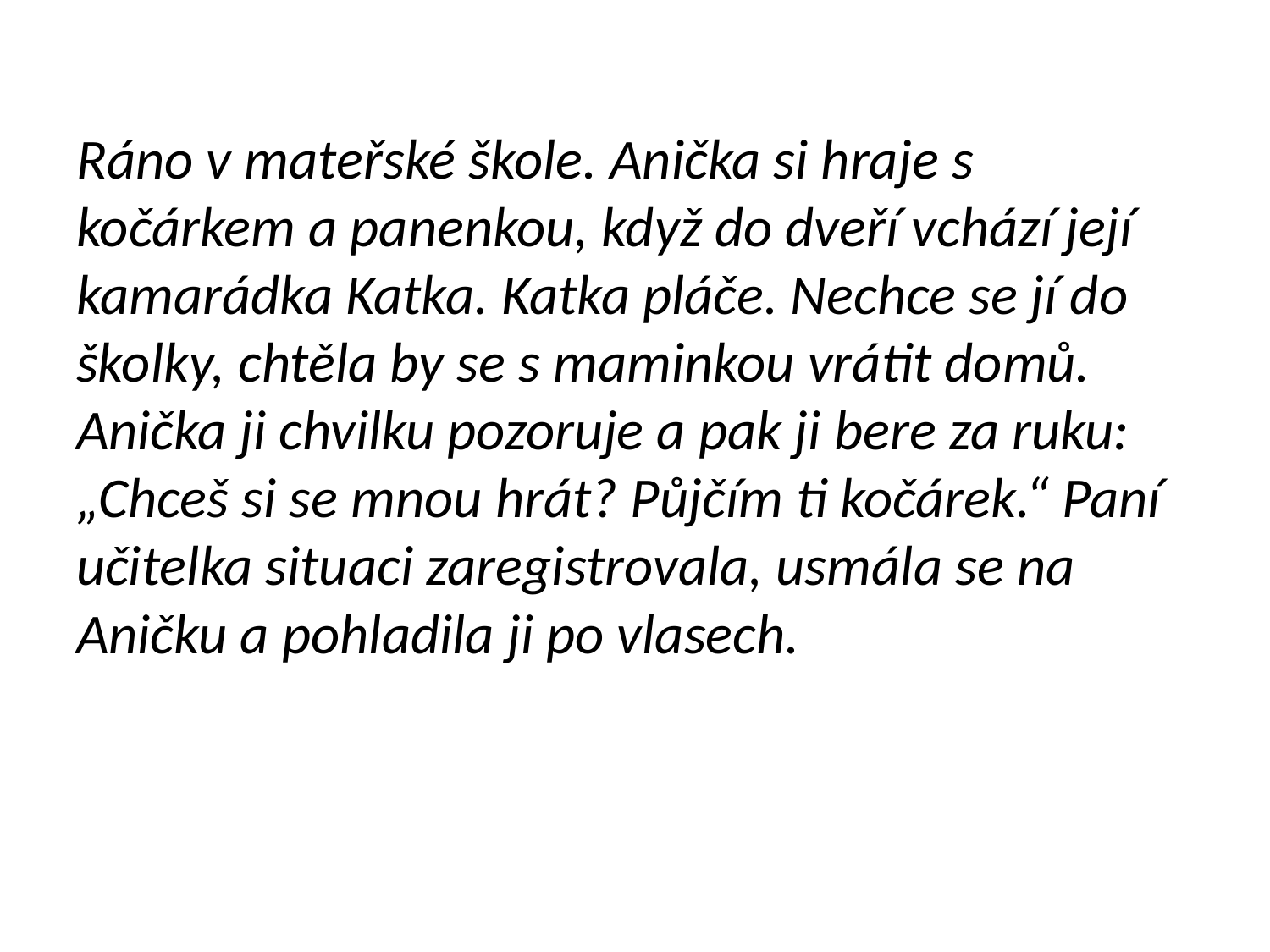

Ráno v mateřské škole. Anička si hraje s kočárkem a panenkou, když do dveří vchází její kamarádka Katka. Katka pláče. Nechce se jí do školky, chtěla by se s maminkou vrátit domů. Anička ji chvilku pozoruje a pak ji bere za ruku: „Chceš si se mnou hrát? Půjčím ti kočárek.“ Paní učitelka situaci zaregistrovala, usmála se na Aničku a pohladila ji po vlasech.